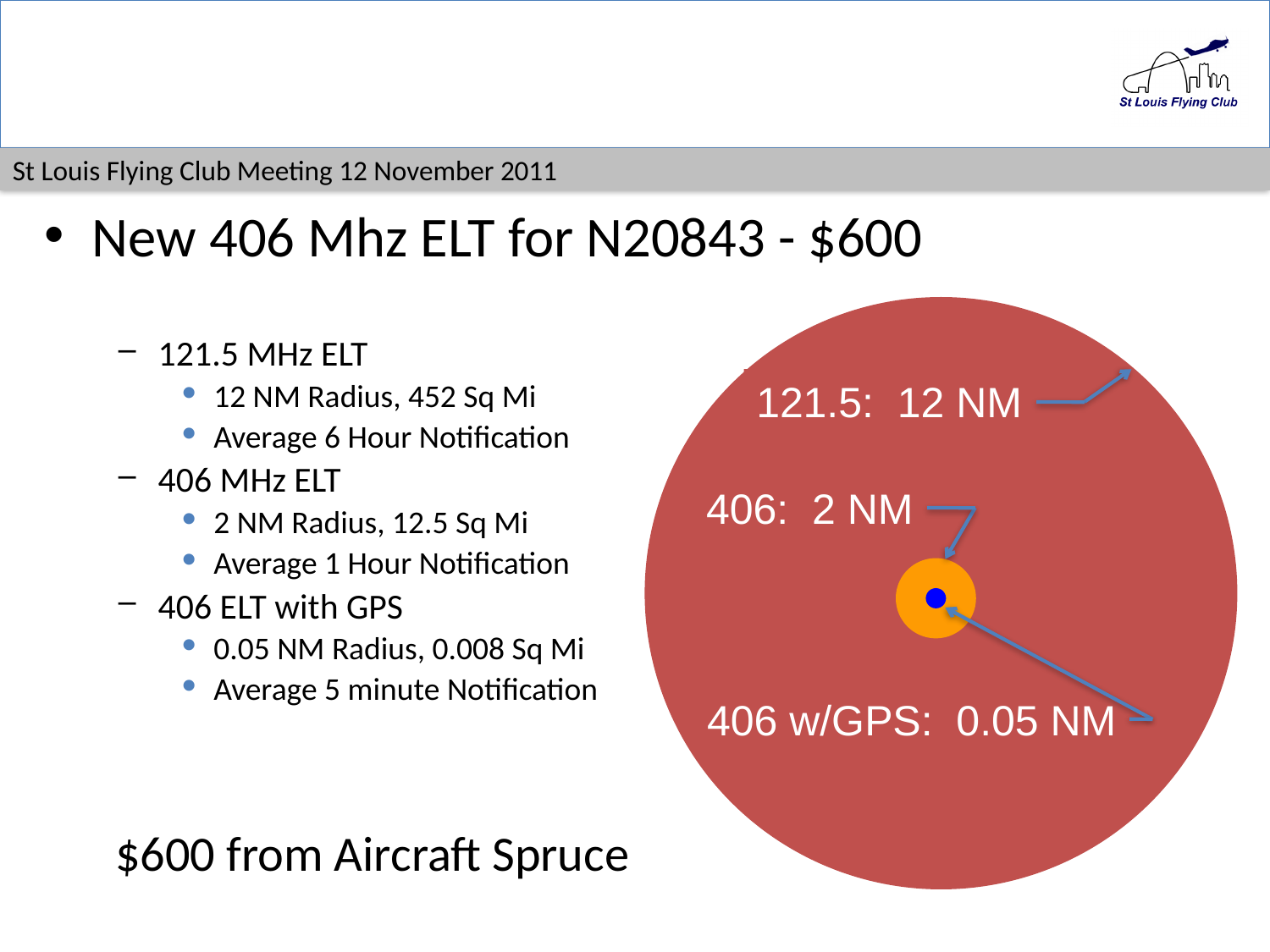

# New Upgrade Proposals
New 406 Mhz ELT for N20843 - $600

121.5:  12 NM
406:  2 NM

406 w/GPS:  0.05 NM
121.5 MHz ELT
12 NM Radius, 452 Sq Mi
Average 6 Hour Notification
406 MHz ELT
2 NM Radius, 12.5 Sq Mi
Average 1 Hour Notification
406 ELT with GPS
0.05 NM Radius, 0.008 Sq Mi
Average 5 minute Notification
$600 from Aircraft Spruce